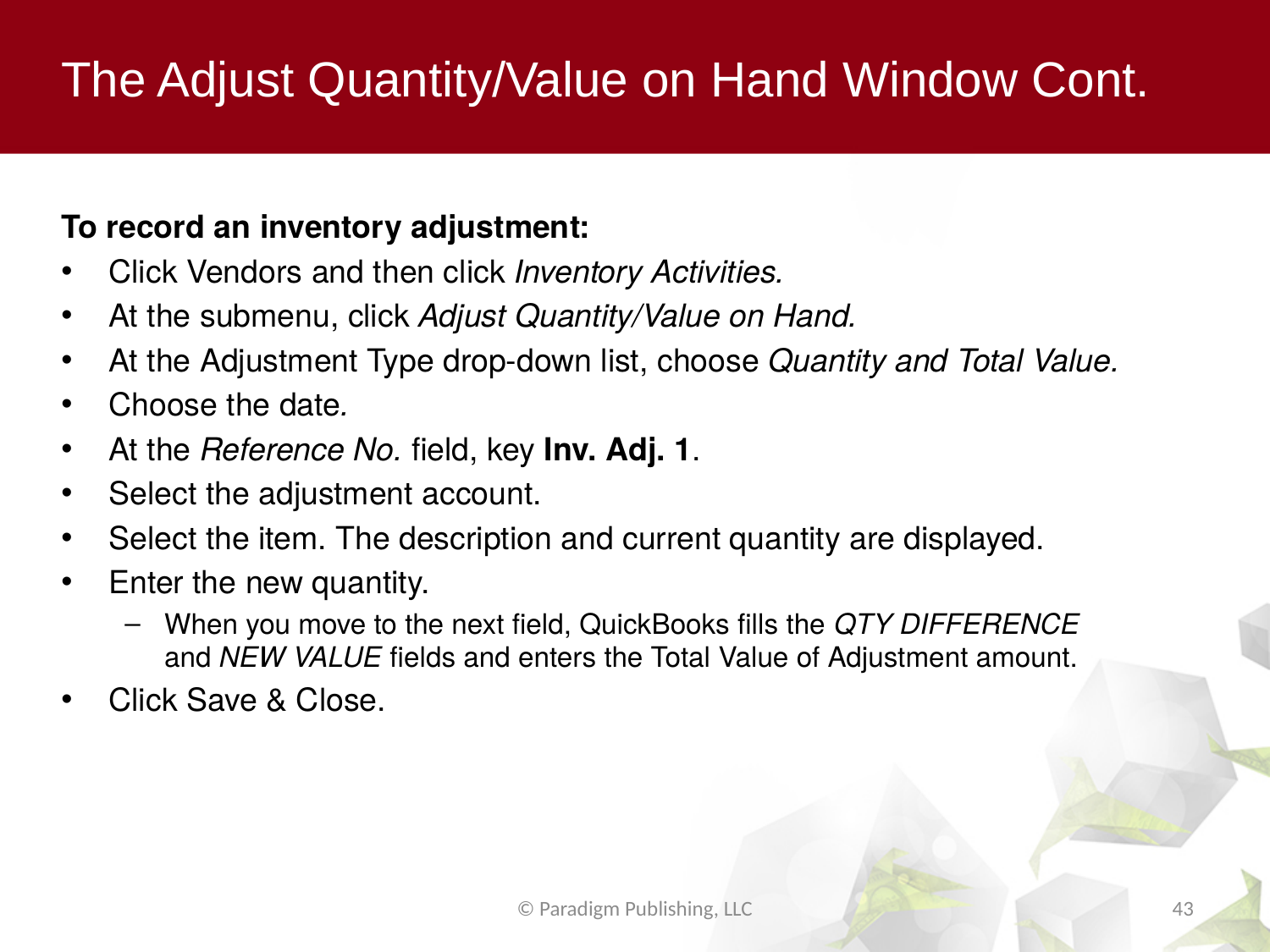

# The Adjust Quantity/Value on Hand Window Cont.
To record an inventory adjustment:
Click Vendors and then click Inventory Activities.
At the submenu, click Adjust Quantity/Value on Hand.
At the Adjustment Type drop-down list, choose Quantity and Total Value.
Choose the date.
At the Reference No. field, key Inv. Adj. 1.
Select the adjustment account.
Select the item. The description and current quantity are displayed.
Enter the new quantity.
When you move to the next field, QuickBooks fills the QTY DIFFERENCE and NEW VALUE fields and enters the Total Value of Adjustment amount.
Click Save & Close.
© Paradigm Publishing, LLC
43